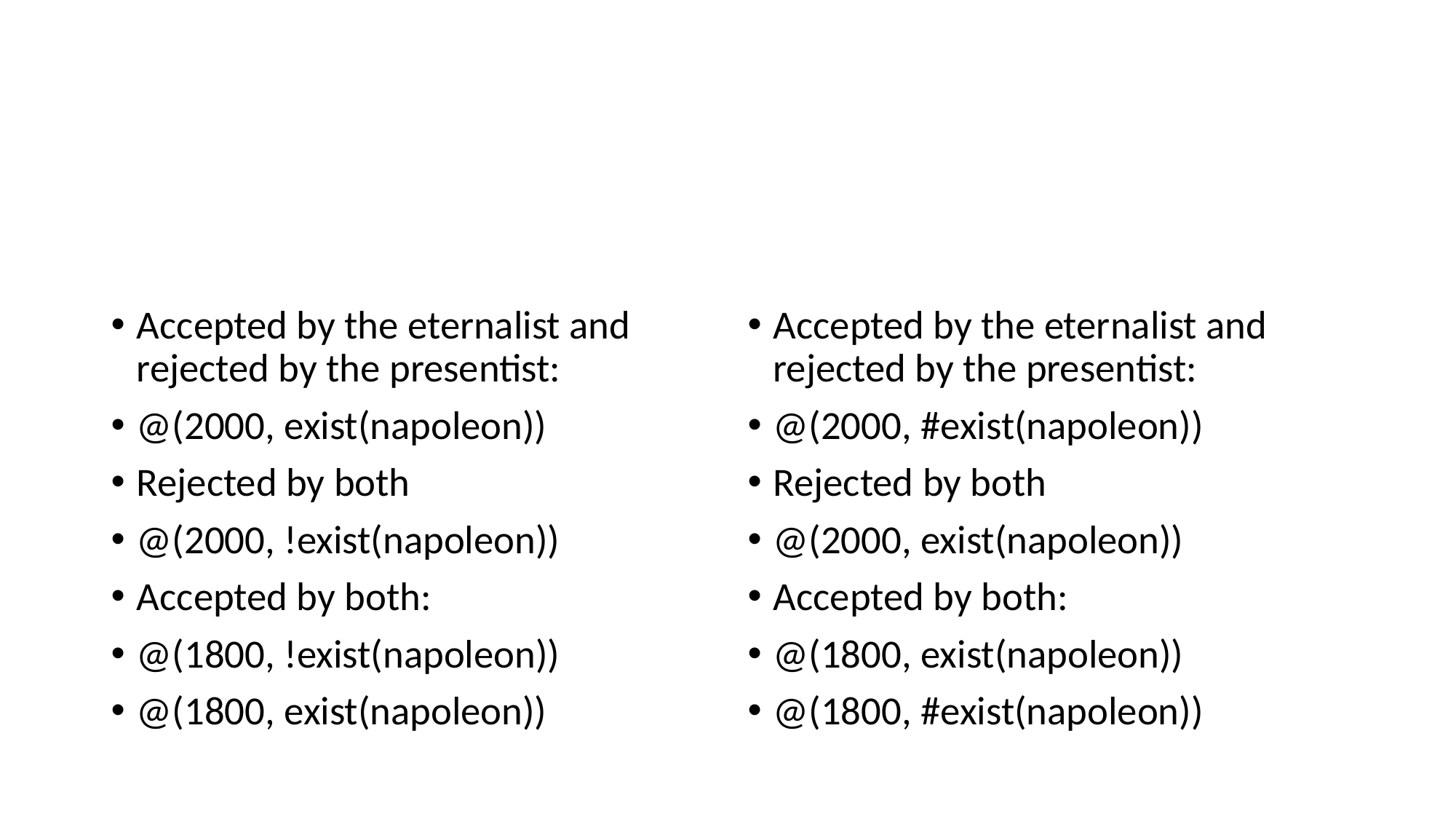

#

Accepted by the eternalist and rejected by the presentist:
@(2000, exist(napoleon))
Rejected by both
@(2000, !exist(napoleon))
Accepted by both:
@(1800, !exist(napoleon))
@(1800, exist(napoleon))

Accepted by the eternalist and rejected by the presentist:
@(2000, #exist(napoleon))
Rejected by both
@(2000, exist(napoleon))
Accepted by both:
@(1800, exist(napoleon))
@(1800, #exist(napoleon))